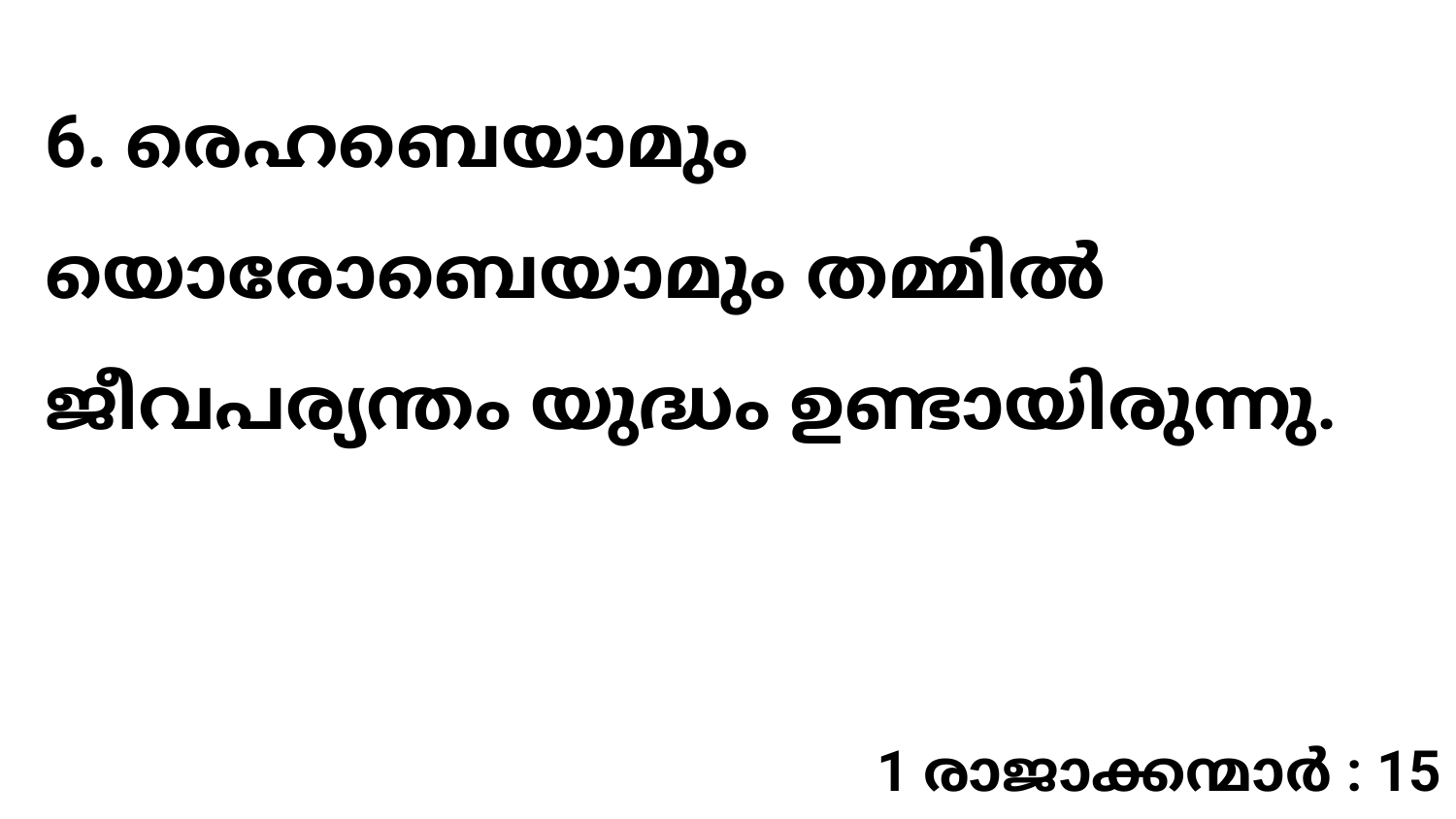

6. രെഹബെയാമും യൊരോബെയാമും തമ്മിൽ ജീവപര്യന്തം യുദ്ധം ഉണ്ടായിരുന്നു.
1 രാജാക്കന്മാർ : 15